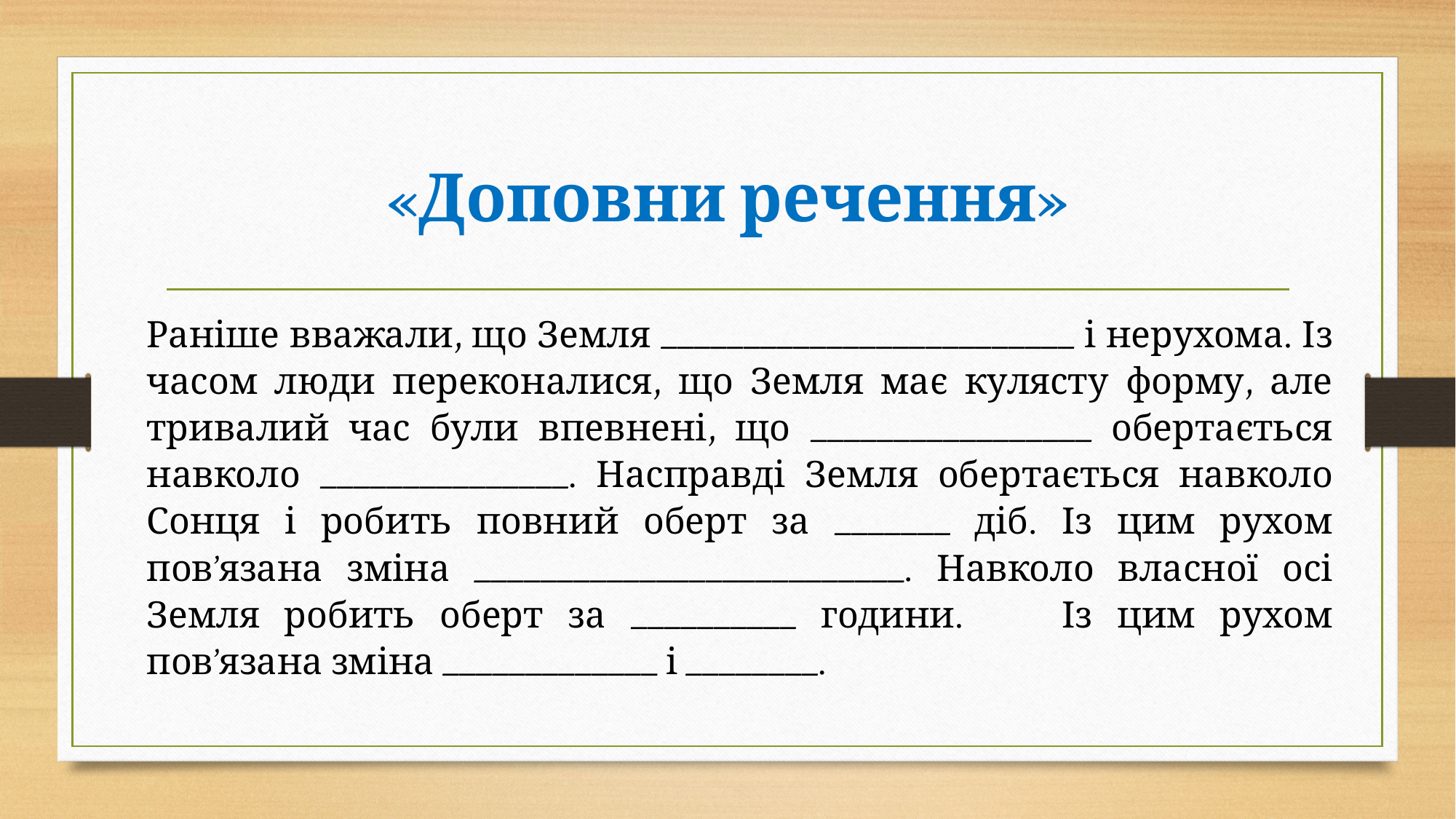

# «Доповни речення»
Раніше вважали, що Земля _________________________ і нерухома. Із часом люди переконалися, що Земля має кулясту форму, але тривалий час були впевнені, що _________________ обертається навколо _______________. Насправді Земля обертається навколо Сонця і робить повний оберт за _______ діб. Із цим рухом пов’язана зміна __________________________. Навколо власної осі Земля робить оберт за __________ години.    Із цим рухом пов’язана зміна _____________ і ________.